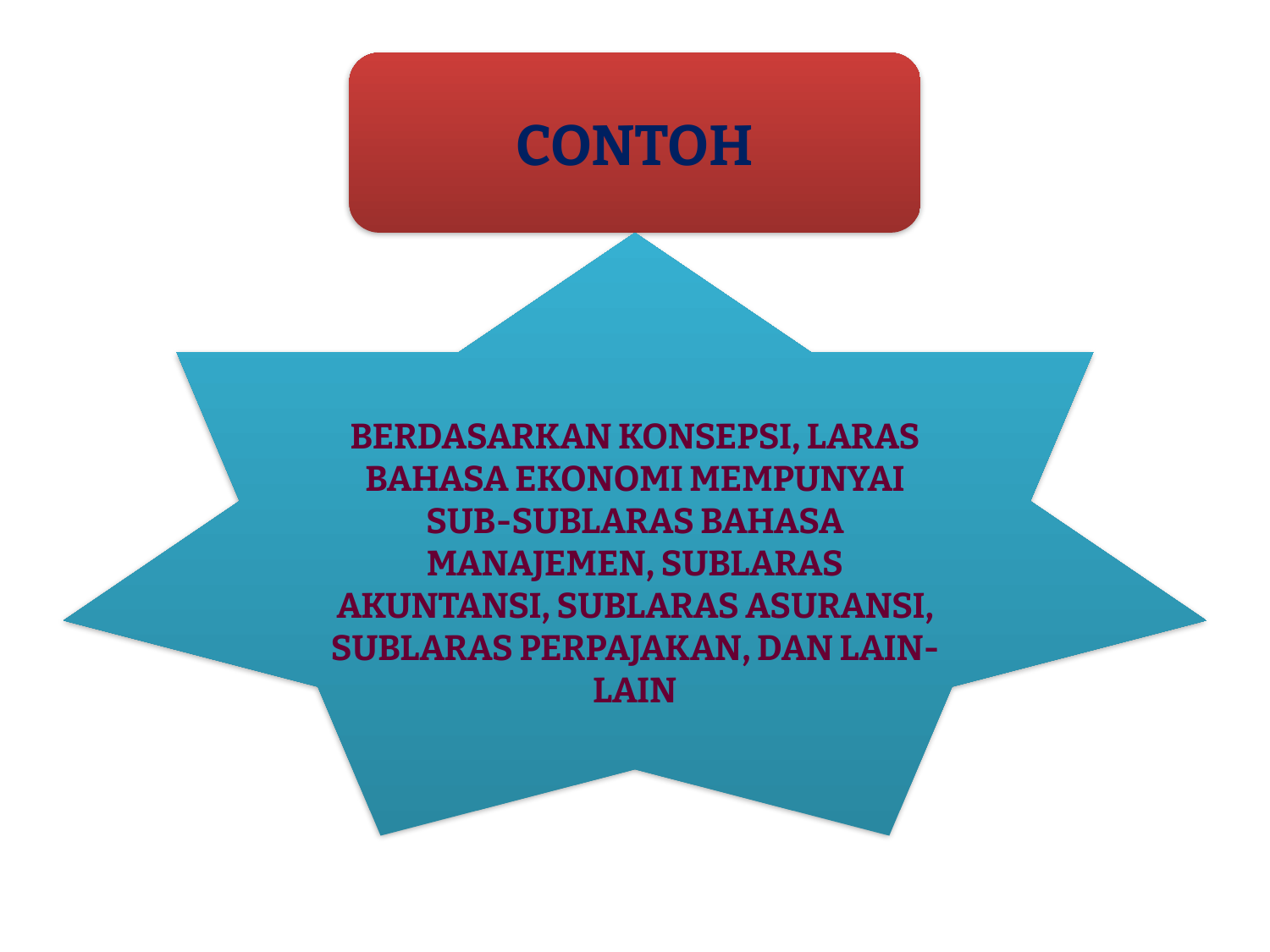

#

CONTOH

BERDASARKAN KONSEPSI, LARAS BAHASA EKONOMI MEMPUNYAI SUB-SUBLARAS BAHASA MANAJEMEN, SUBLARAS AKUNTANSI, SUBLARAS ASURANSI, SUBLARAS PERPAJAKAN, DAN LAIN-LAIN